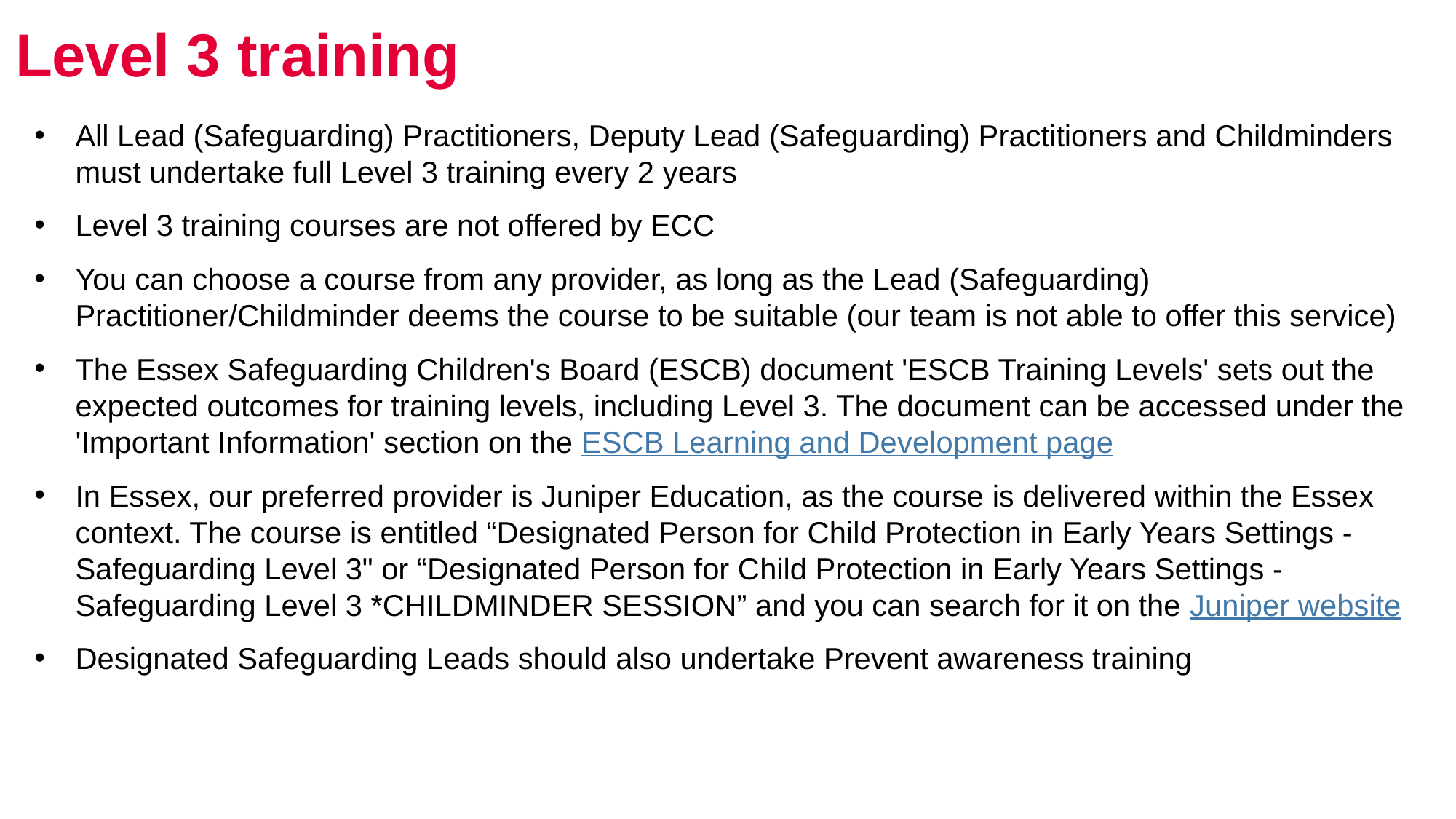

# Level 3 training
All Lead (Safeguarding) Practitioners, Deputy Lead (Safeguarding) Practitioners and Childminders must undertake full Level 3 training every 2 years
Level 3 training courses are not offered by ECC
You can choose a course from any provider, as long as the Lead (Safeguarding) Practitioner/Childminder deems the course to be suitable (our team is not able to offer this service)
The Essex Safeguarding Children's Board (ESCB) document 'ESCB Training Levels' sets out the expected outcomes for training levels, including Level 3. The document can be accessed under the 'Important Information' section on the ESCB Learning and Development page
In Essex, our preferred provider is Juniper Education, as the course is delivered within the Essex context. The course is entitled “Designated Person for Child Protection in Early Years Settings - Safeguarding Level 3" or “Designated Person for Child Protection in Early Years Settings - Safeguarding Level 3 *CHILDMINDER SESSION” and you can search for it on the Juniper website
Designated Safeguarding Leads should also undertake Prevent awareness training